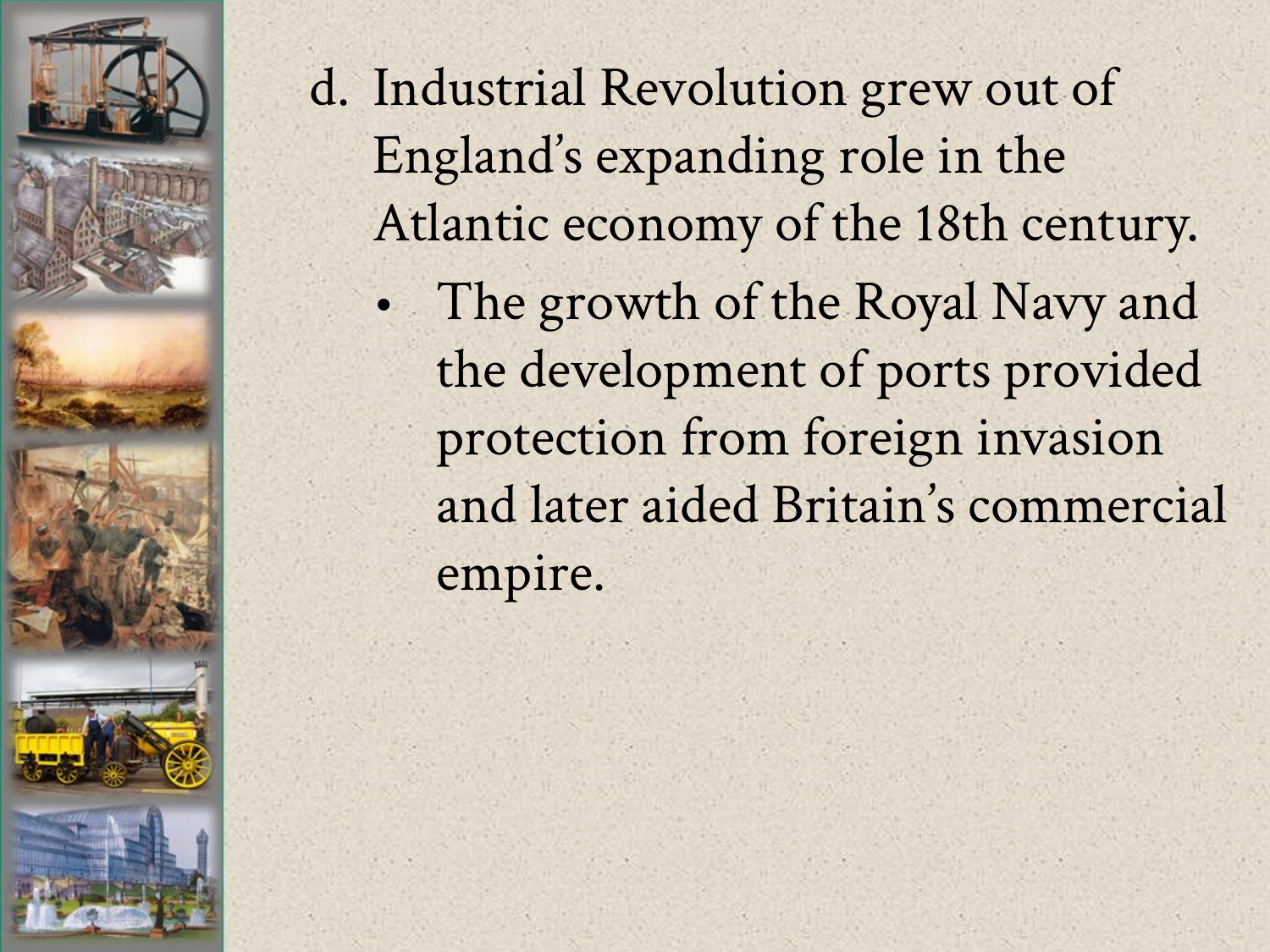

# d.	Industrial Revolution grew out of England’s expanding role in the Atlantic economy of the 18th century.
•	The growth of the Royal Navy and the development of ports provided protection from foreign invasion and later aided Britain’s commercial empire.